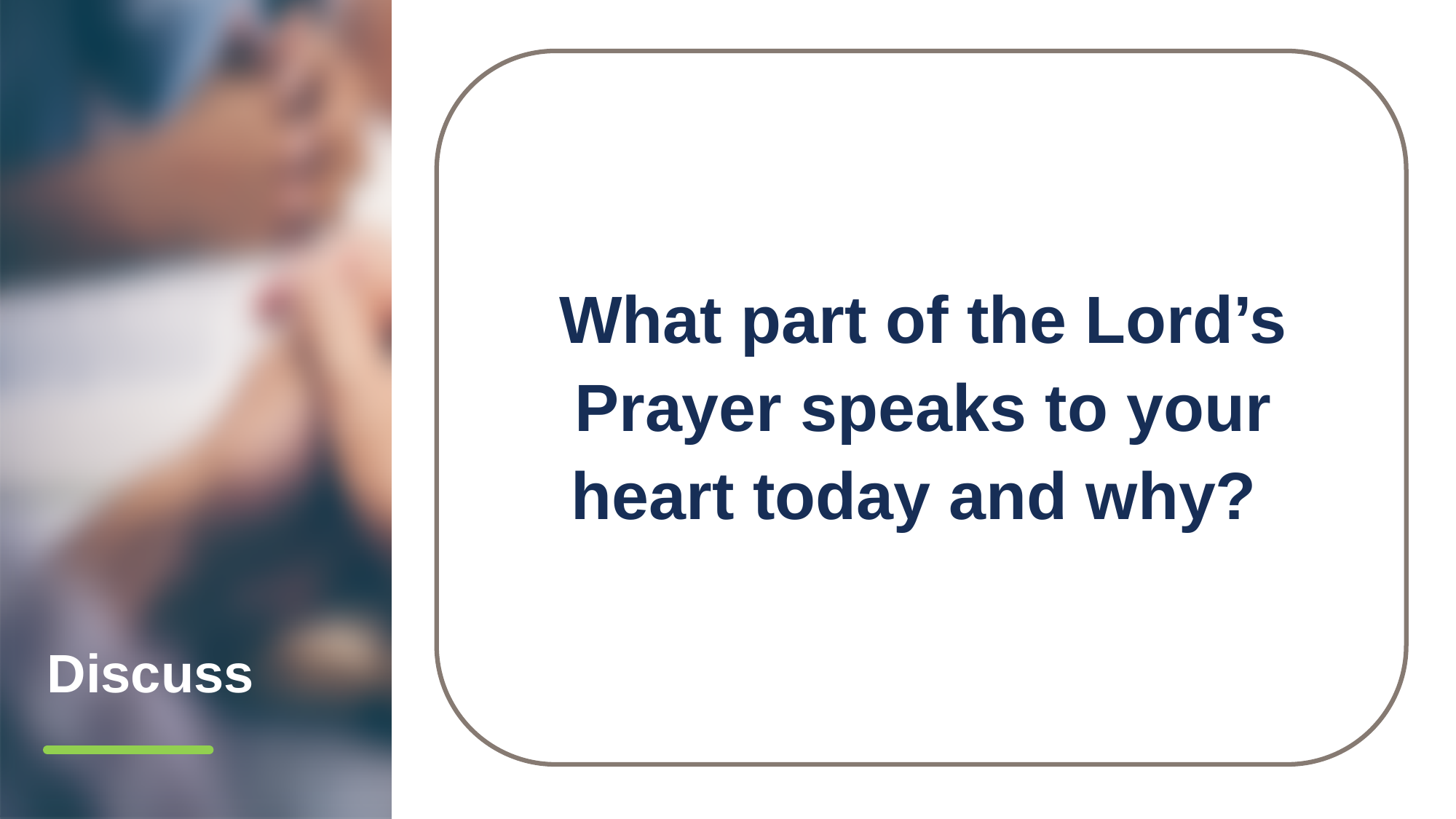

What part of the Lord’s Prayer speaks to your heart today and why?
# Discuss